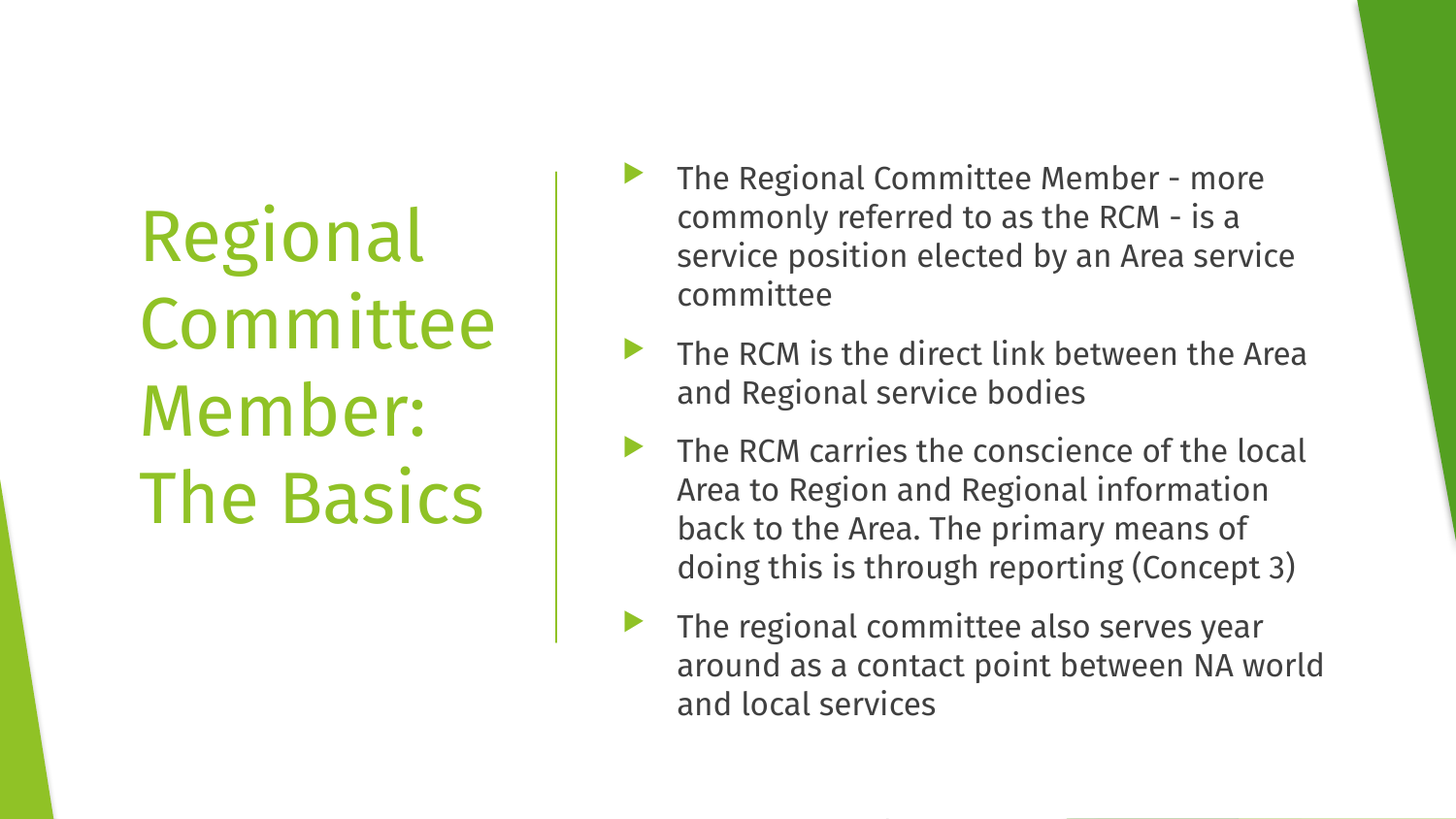

The Regional Committee Member - more commonly referred to as the RCM - is a service position elected by an Area service committee
The RCM is the direct link between the Area and Regional service bodies
The RCM carries the conscience of the local Area to Region and Regional information back to the Area. The primary means of doing this is through reporting (Concept 3)
The regional committee also serves year around as a contact point between NA world and local services
# Regional Committee Member: The Basics